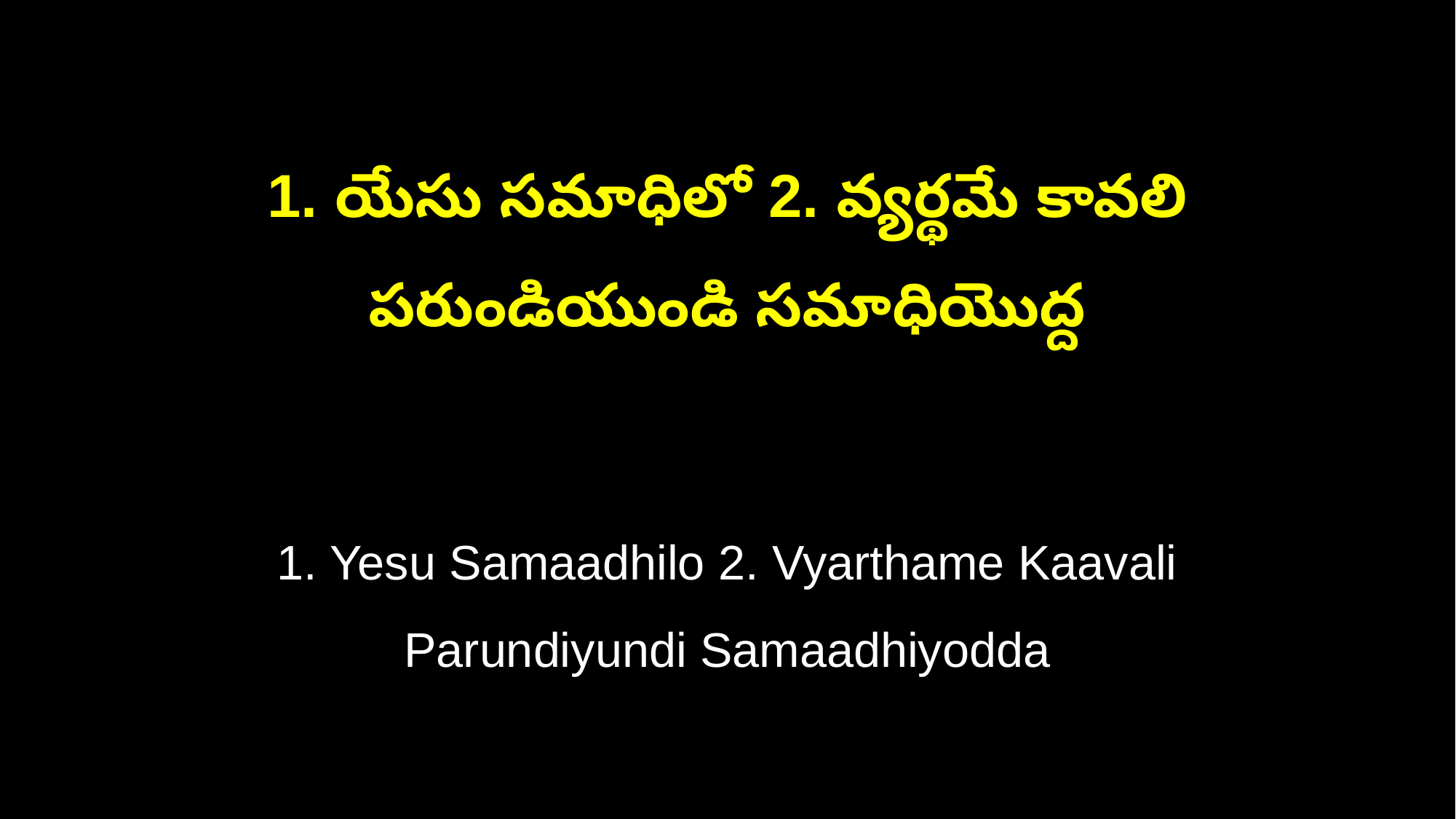

1. యేసు సమాధిలో 2. వ్యర్థమే కావలి
పరుండియుండి సమాధియొద్ద
1. Yesu Samaadhilo 2. Vyarthame Kaavali
Parundiyundi Samaadhiyodda